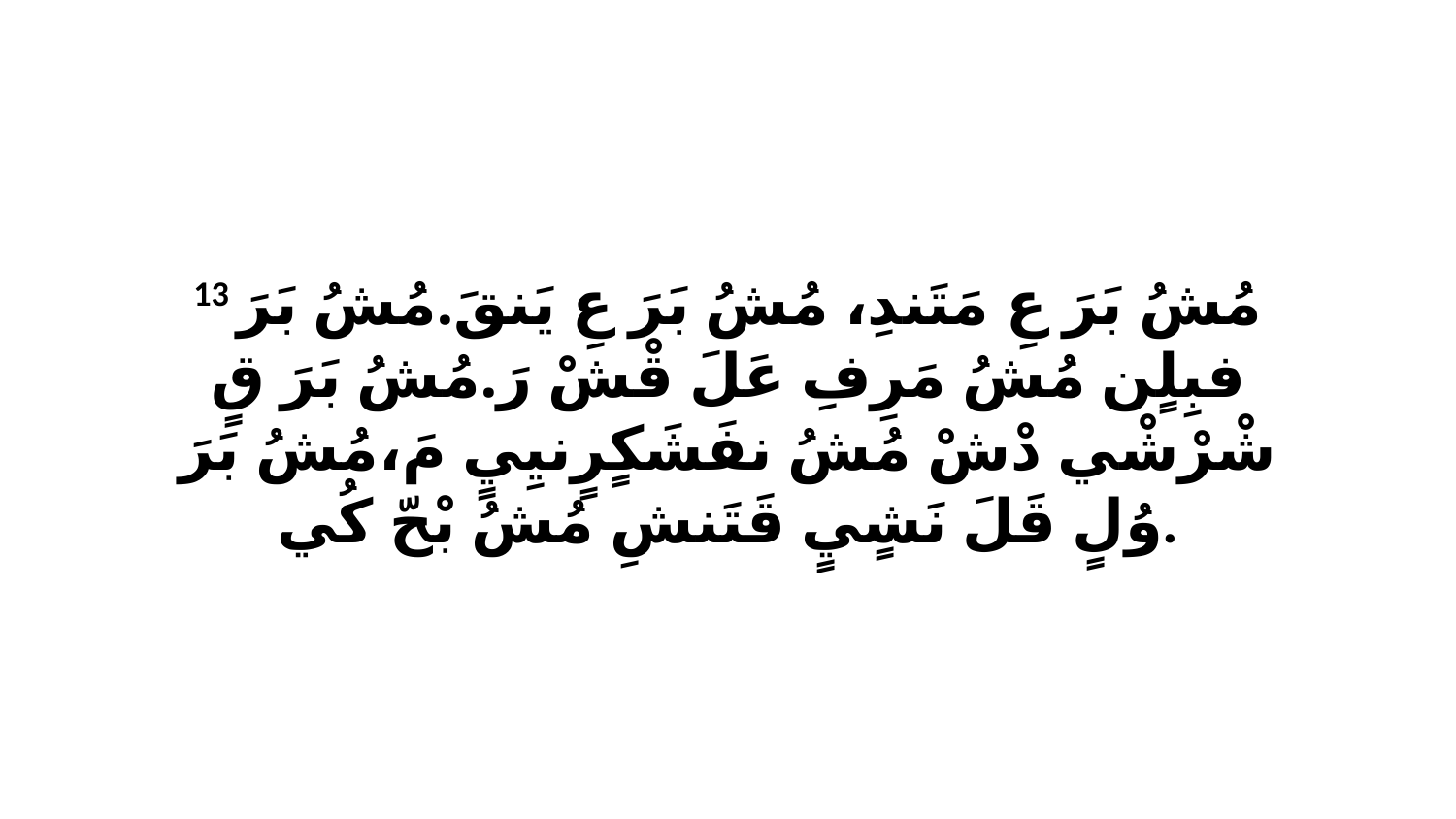

13 مُشُ بَرَ عِ مَتَندِ، مُشُ بَرَ عِ يَنقَ.مُشُ بَرَ فبِلٍن مُشُ مَرِفِ عَلَ قْشْ رَ.مُشُ بَرَ قٍ شْرْشْي دْشْ مُشُ نفَشَكٍرٍنيِيٍ مَ،مُشُ بَرَ وُلٍ قَلَ نَشٍيٍ قَتَنشِ مُشُ بْحّ كُي.